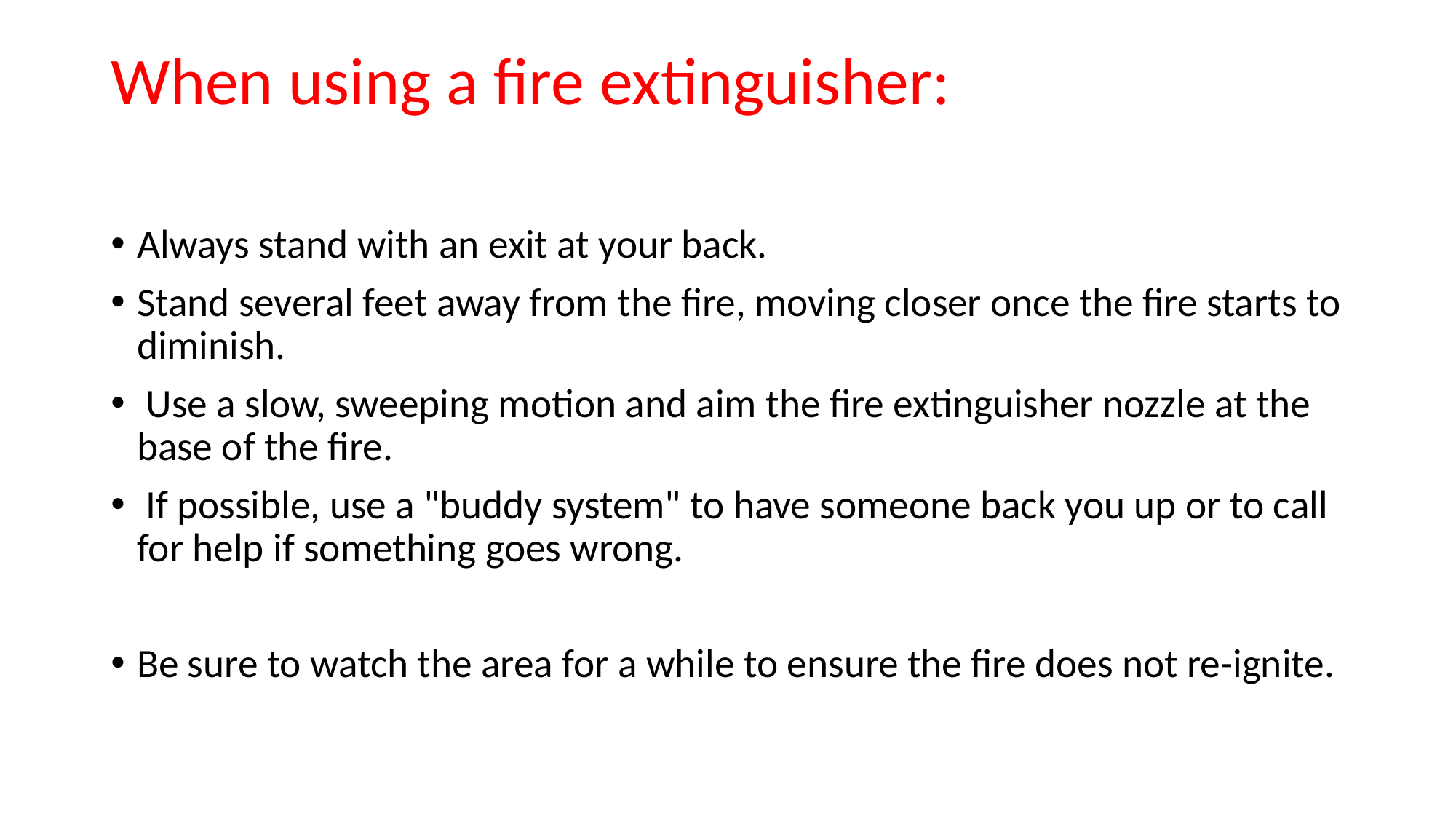

# When using a fire extinguisher:
Always stand with an exit at your back.
Stand several feet away from the fire, moving closer once the fire starts to diminish.
 Use a slow, sweeping motion and aim the fire extinguisher nozzle at the base of the fire.
 If possible, use a "buddy system" to have someone back you up or to call for help if something goes wrong.

Be sure to watch the area for a while to ensure the fire does not re-ignite.